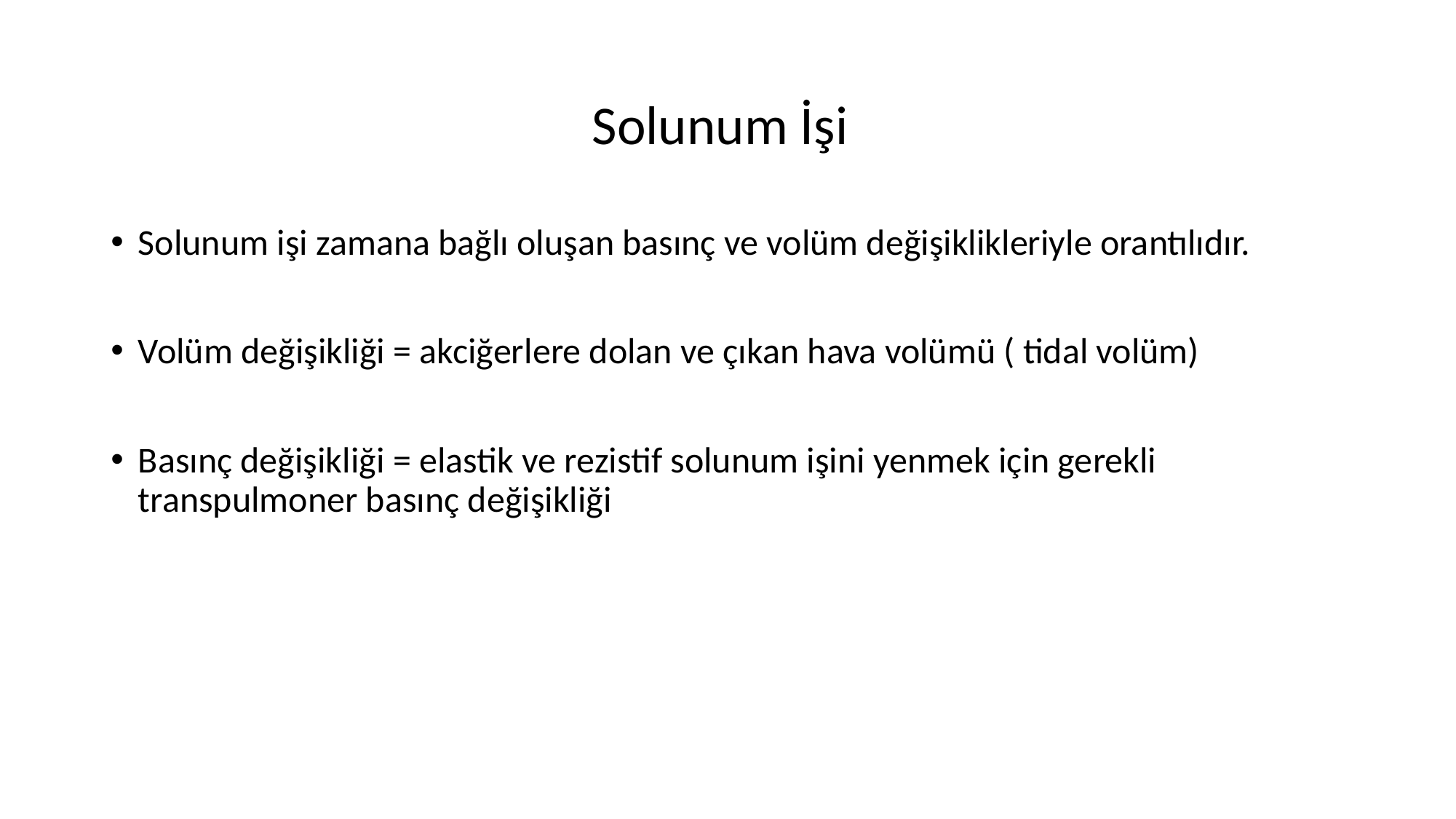

# Solunum İşi
Solunum işi zamana bağlı oluşan basınç ve volüm değişiklikleriyle orantılıdır.

Volüm değişikliği = akciğerlere dolan ve çıkan hava volümü ( tidal volüm)

Basınç değişikliği = elastik ve rezistif solunum işini yenmek için gerekli transpulmoner basınç değişikliği